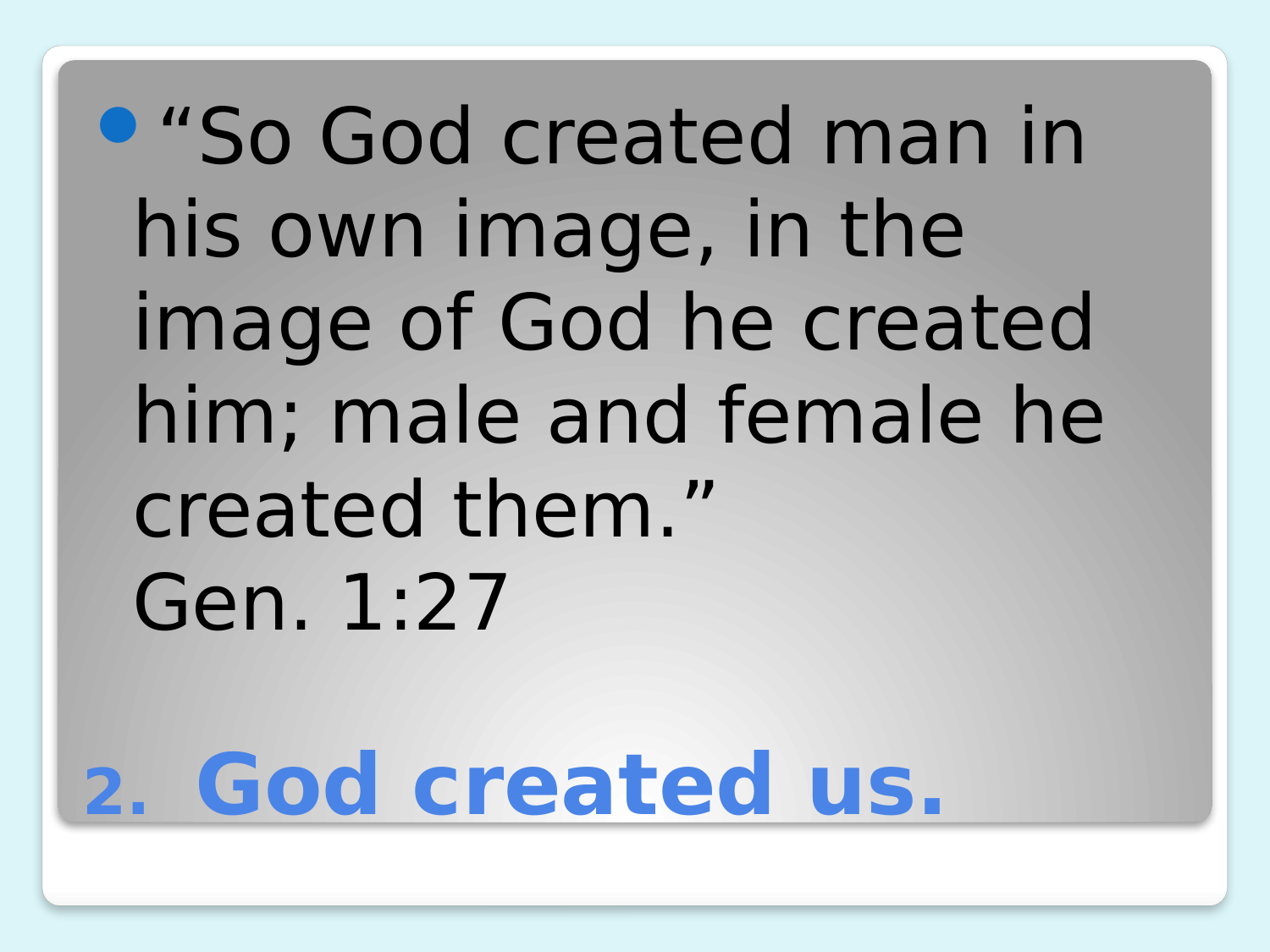

“So God created man in his own image, in the image of God he created him; male and female he created them.”            Gen. 1:27
# 2.  God created us.